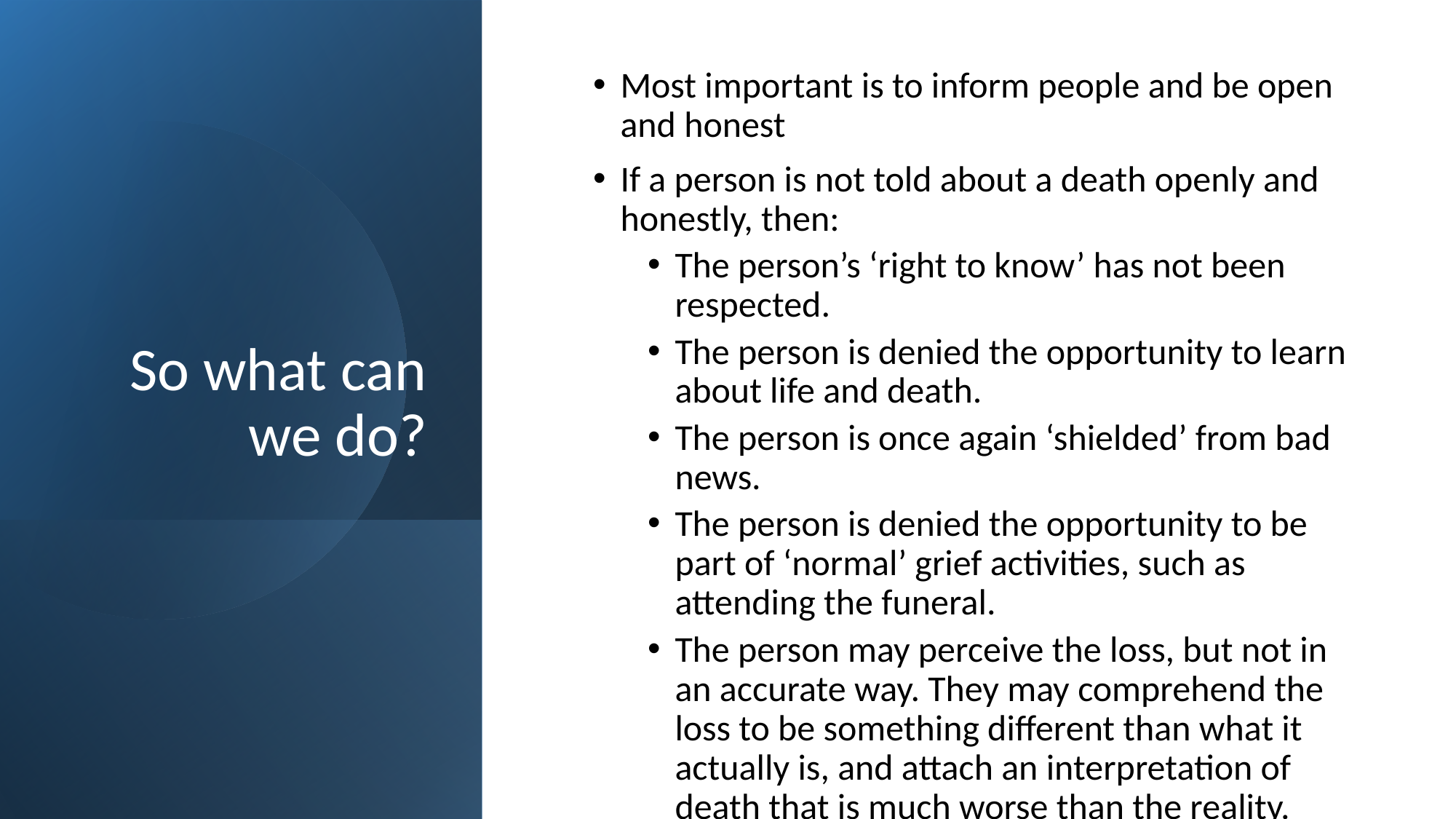

Most important is to inform people and be open and honest
If a person is not told about a death openly and honestly, then:
The person’s ‘right to know’ has not been respected.
The person is denied the opportunity to learn about life and death.
The person is once again ‘shielded’ from bad news.
The person is denied the opportunity to be part of ‘normal’ grief activities, such as attending the funeral.
The person may perceive the loss, but not in an accurate way. They may comprehend the loss to be something different than what it actually is, and attach an interpretation of death that is much worse than the reality.

# So what can we do?